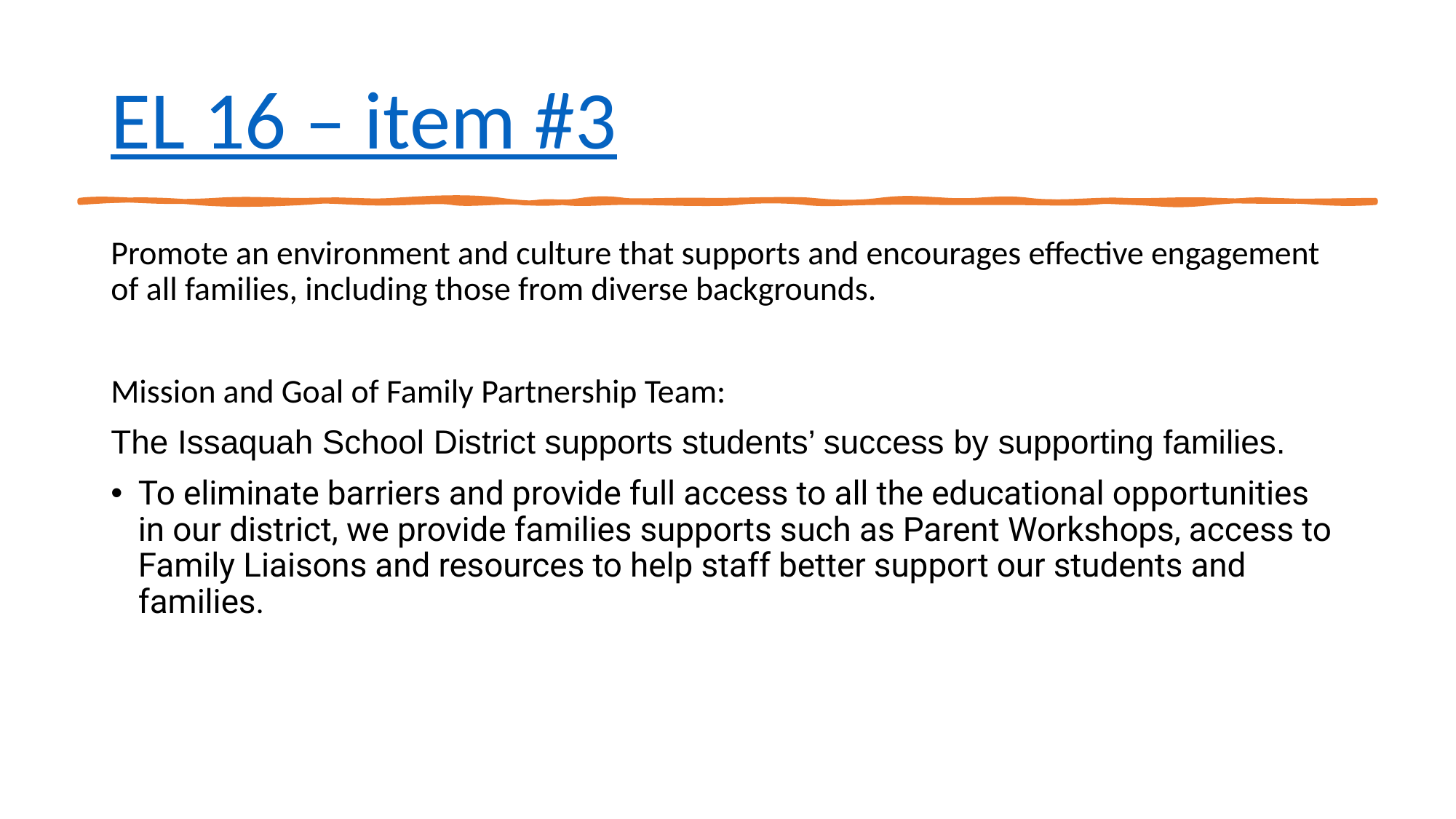

# EL 16 – item #3

Promote an environment and culture that supports and encourages effective engagement of all families, including those from diverse backgrounds.

Mission and Goal of Family Partnership Team:
The Issaquah School District supports students’ success by supporting families.
To eliminate barriers and provide full access to all the educational opportunities in our district, we provide families supports such as Parent Workshops, access to Family Liaisons and resources to help staff better support our students and families.